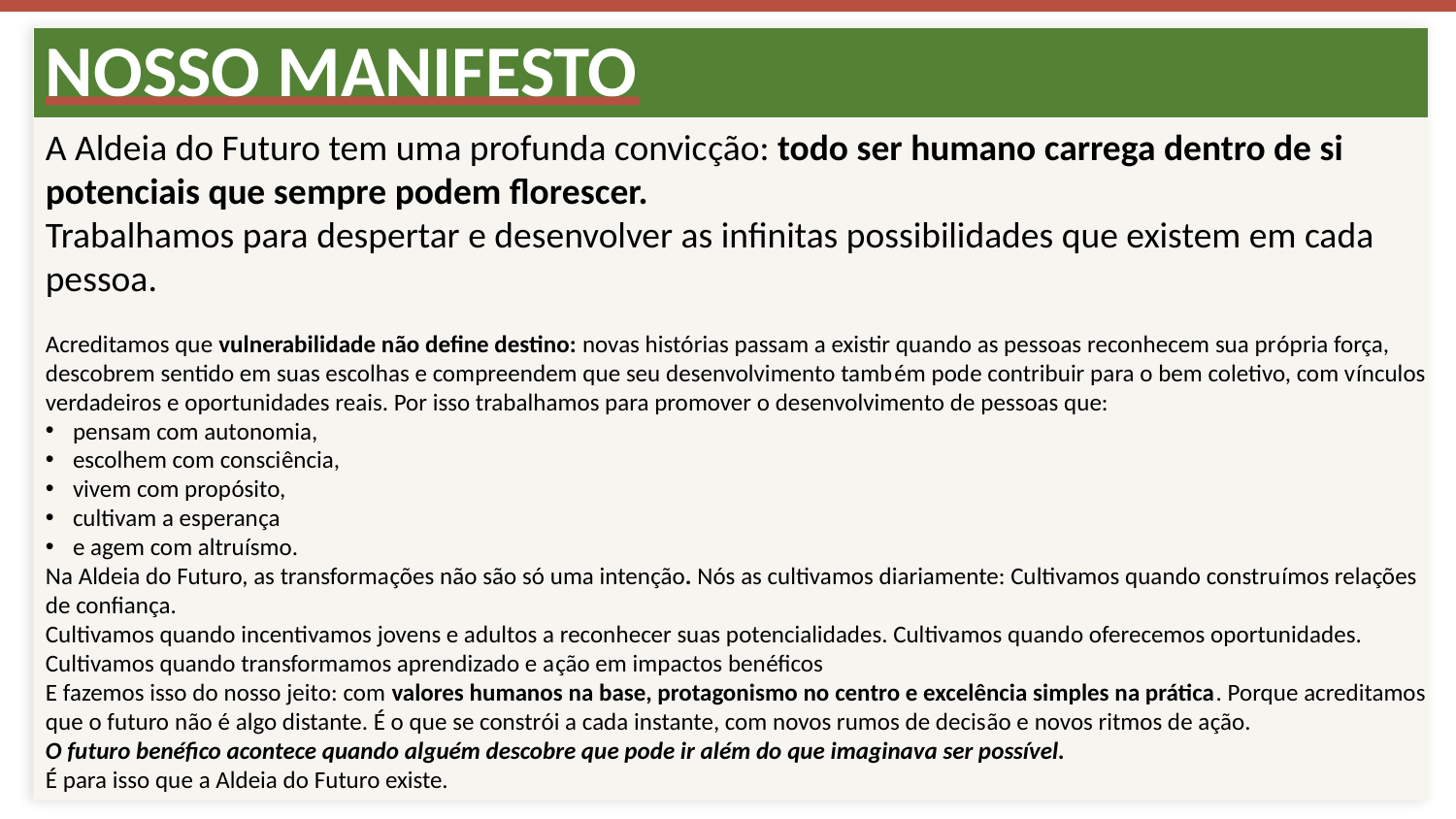

NOSSO MANIFESTO

A Aldeia do Futuro tem uma profunda convicção: todo ser humano carrega dentro de si potenciais que sempre podem florescer.
Trabalhamos para despertar e desenvolver as infinitas possibilidades que existem em cada pessoa.

Acreditamos que vulnerabilidade não define destino: novas histórias passam a existir quando as pessoas reconhecem sua própria força, descobrem sentido em suas escolhas e compreendem que seu desenvolvimento também pode contribuir para o bem coletivo, com vínculos verdadeiros e oportunidades reais. Por isso trabalhamos para promover o desenvolvimento de pessoas que:
pensam com autonomia,
escolhem com consciência,
vivem com propósito,
cultivam a esperança
e agem com altruísmo.
Na Aldeia do Futuro, as transformações não são só uma intenção. Nós as cultivamos diariamente: Cultivamos quando construímos relações de confiança.
Cultivamos quando incentivamos jovens e adultos a reconhecer suas potencialidades. Cultivamos quando oferecemos oportunidades.
Cultivamos quando transformamos aprendizado e ação em impactos benéficos
E fazemos isso do nosso jeito: com valores humanos na base, protagonismo no centro e excelência simples na prática. Porque acreditamos que o futuro não é algo distante. É o que se constrói a cada instante, com novos rumos de decisão e novos ritmos de ação.
O futuro benéfico acontece quando alguém descobre que pode ir além do que imaginava ser possível.
É para isso que a Aldeia do Futuro existe.